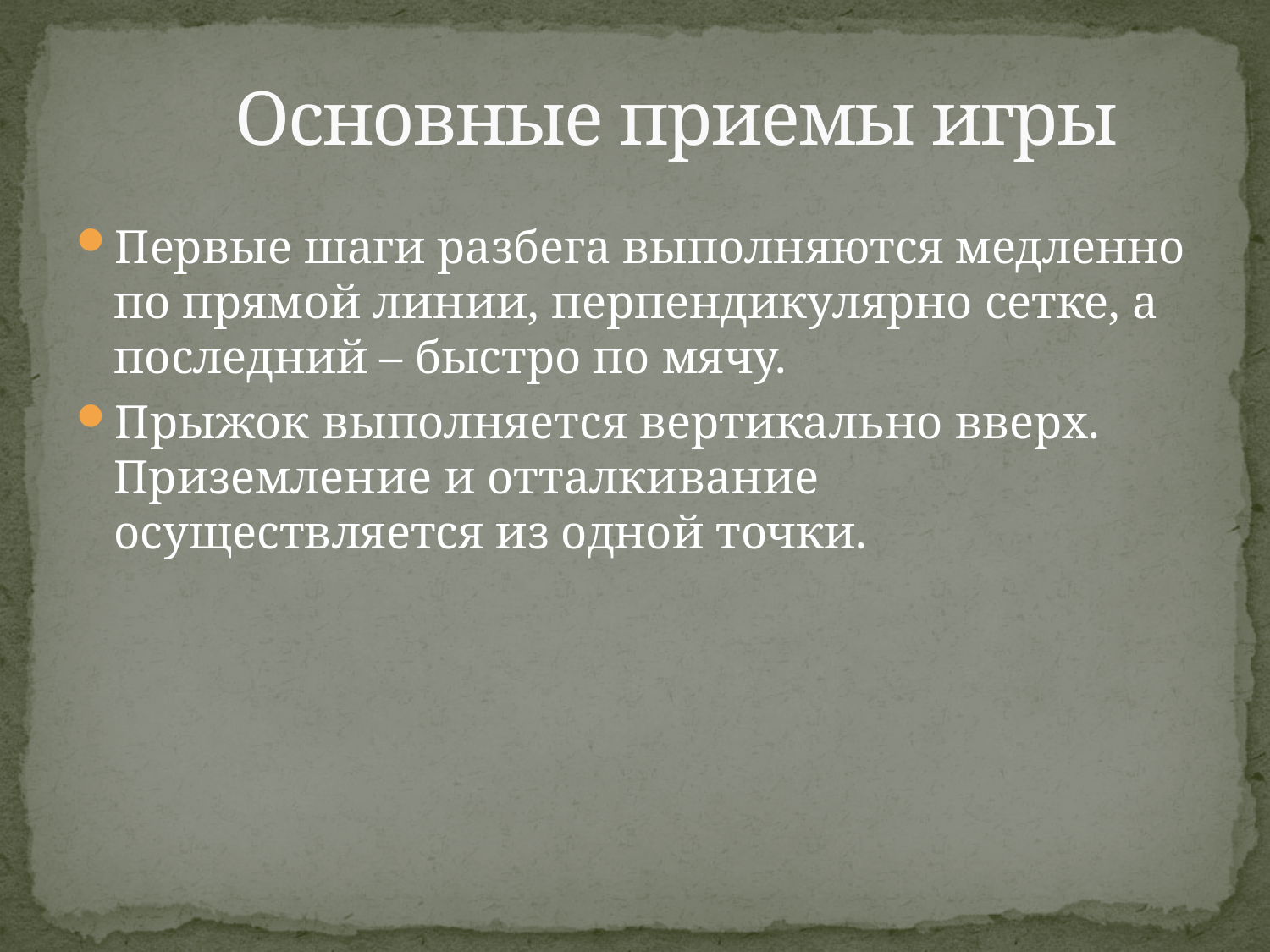

# Основные приемы игры
Первые шаги разбега выполняются медленно по прямой линии, перпендикулярно сетке, а последний – быстро по мячу.
Прыжок выполняется вертикально вверх. Приземление и отталкивание осуществляется из одной точки.